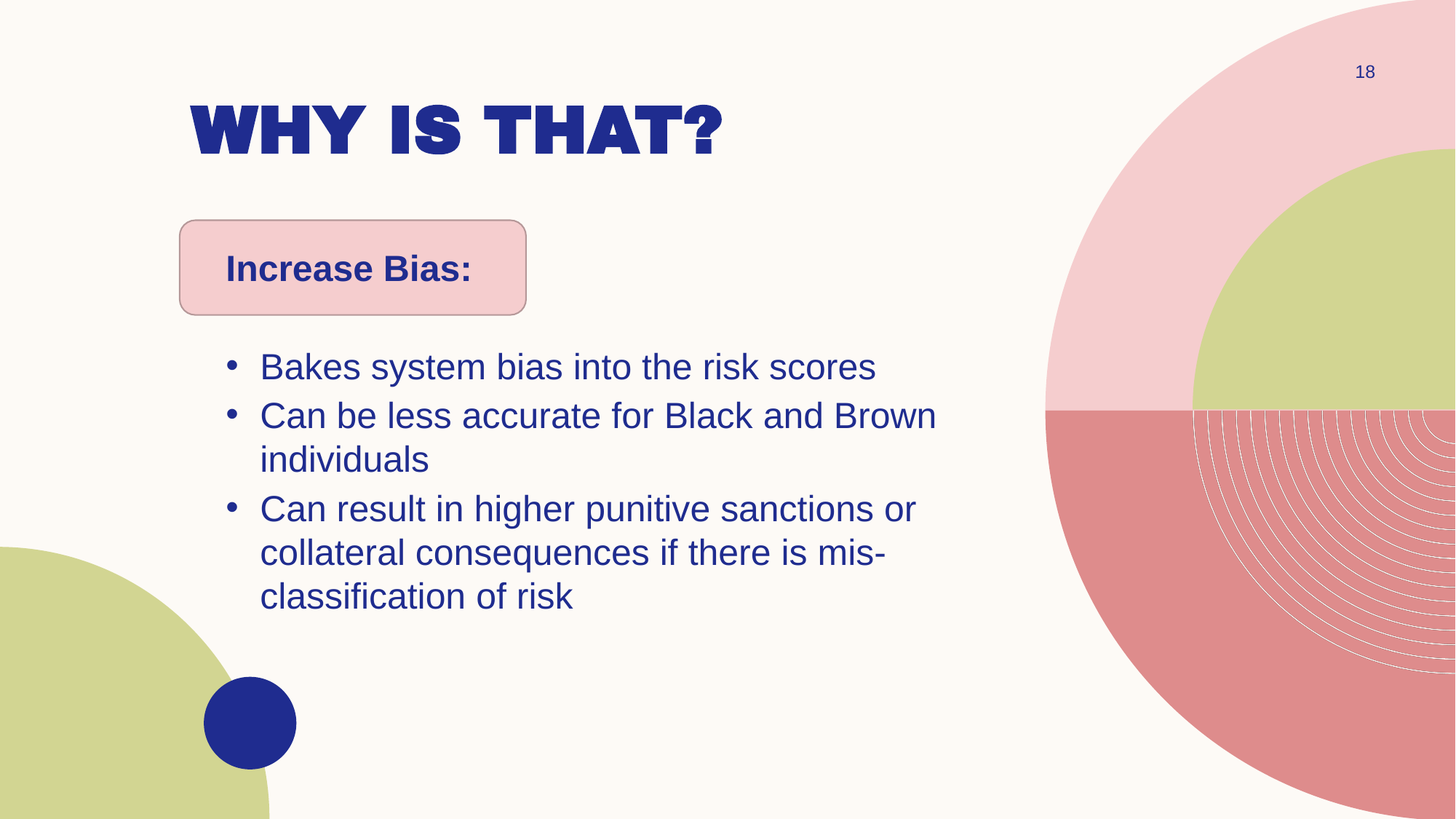

18
# Why is that?

Increase Bias:

Bakes system bias into the risk scores
Can be less accurate for Black and Brown individuals
Can result in higher punitive sanctions or collateral consequences if there is mis-classification of risk